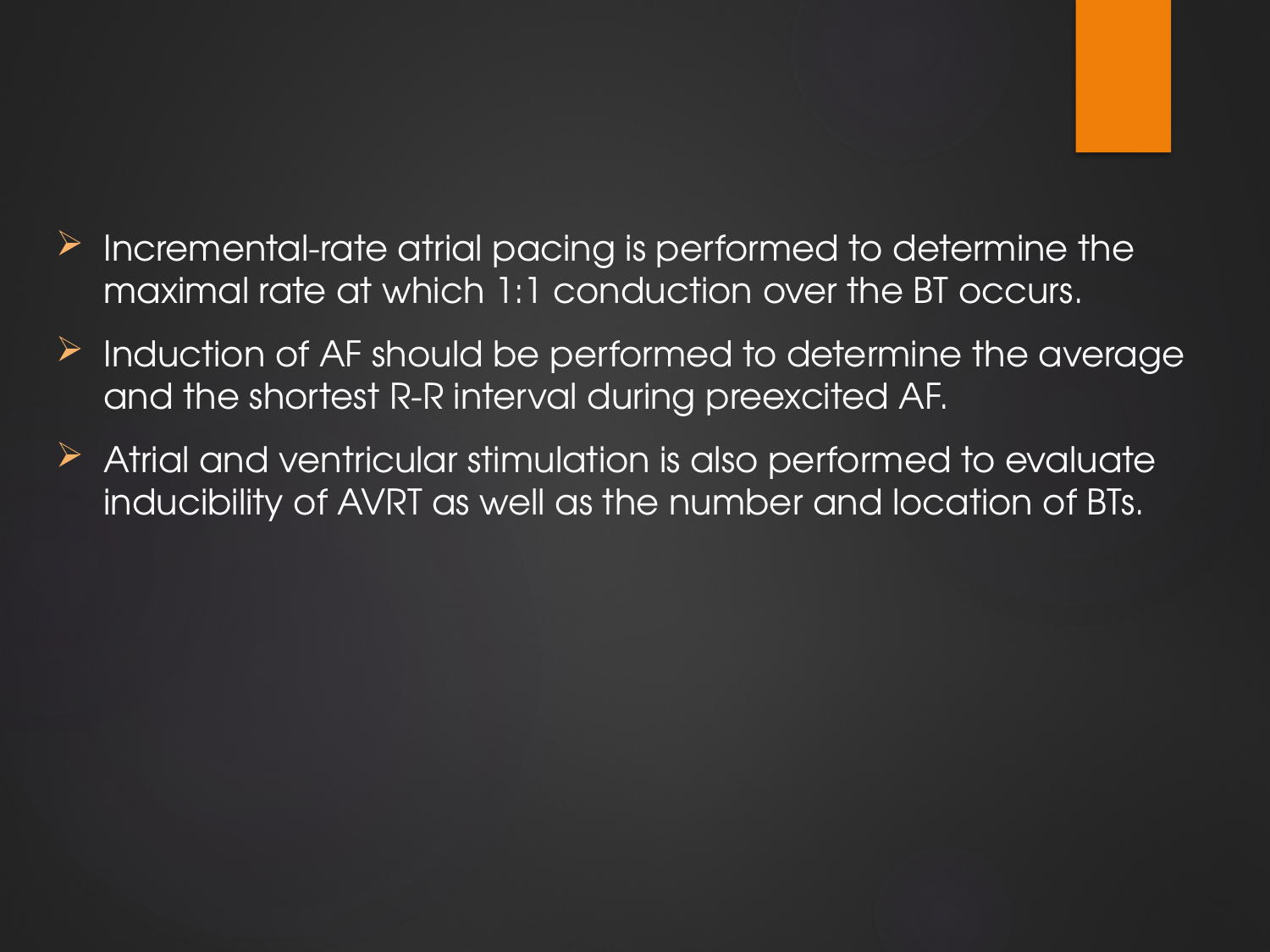

#
Incremental-rate atrial pacing is performed to determine the maximal rate at which 1:1 conduction over the BT occurs.
Induction of AF should be performed to determine the average and the shortest R-R interval during preexcited AF.
Atrial and ventricular stimulation is also performed to evaluate inducibility of AVRT as well as the number and location of BTs.